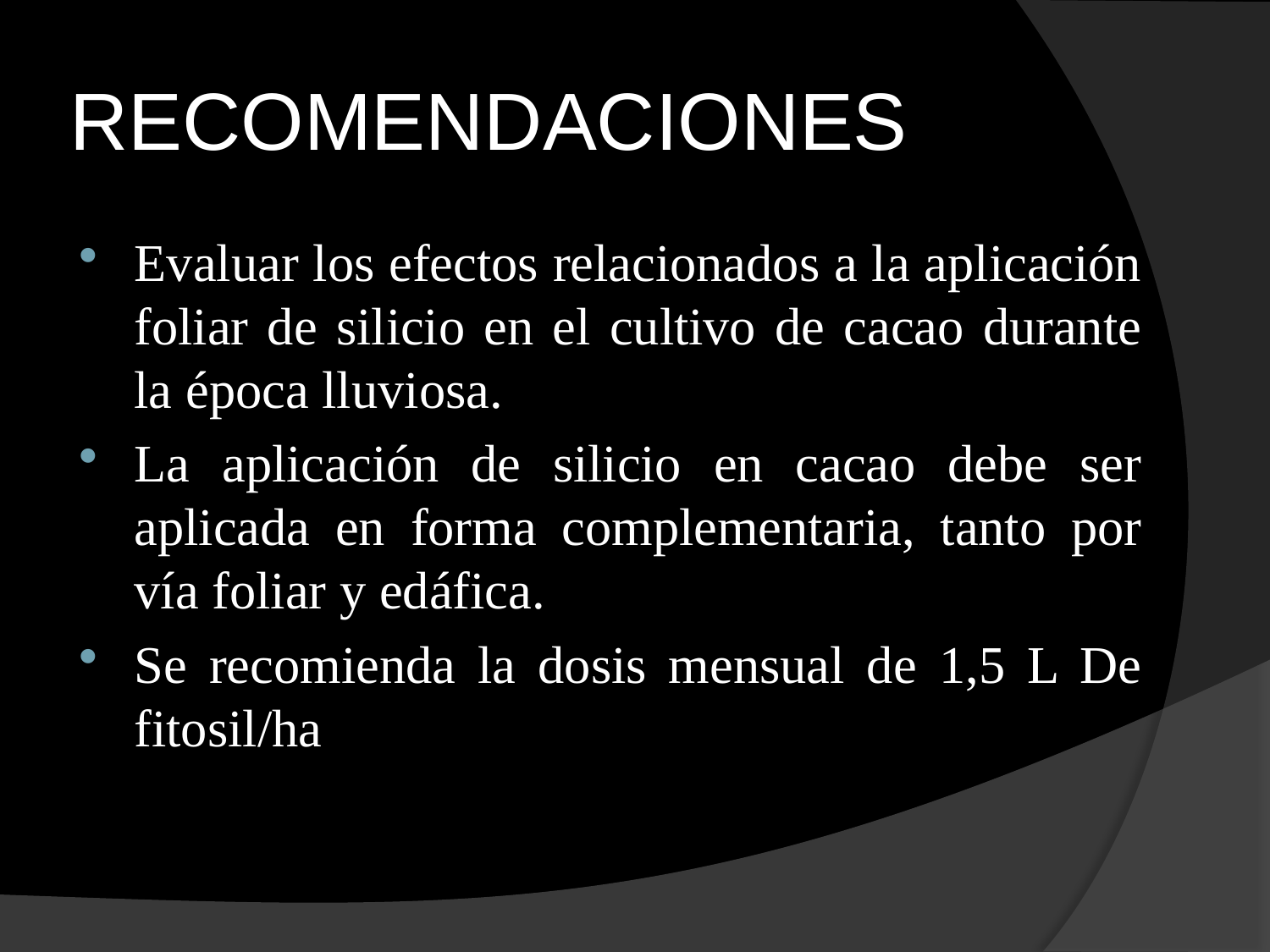

# RECOMENDACIONES
Evaluar los efectos relacionados a la aplicación foliar de silicio en el cultivo de cacao durante la época lluviosa.
La aplicación de silicio en cacao debe ser aplicada en forma complementaria, tanto por vía foliar y edáfica.
Se recomienda la dosis mensual de 1,5 L De fitosil/ha